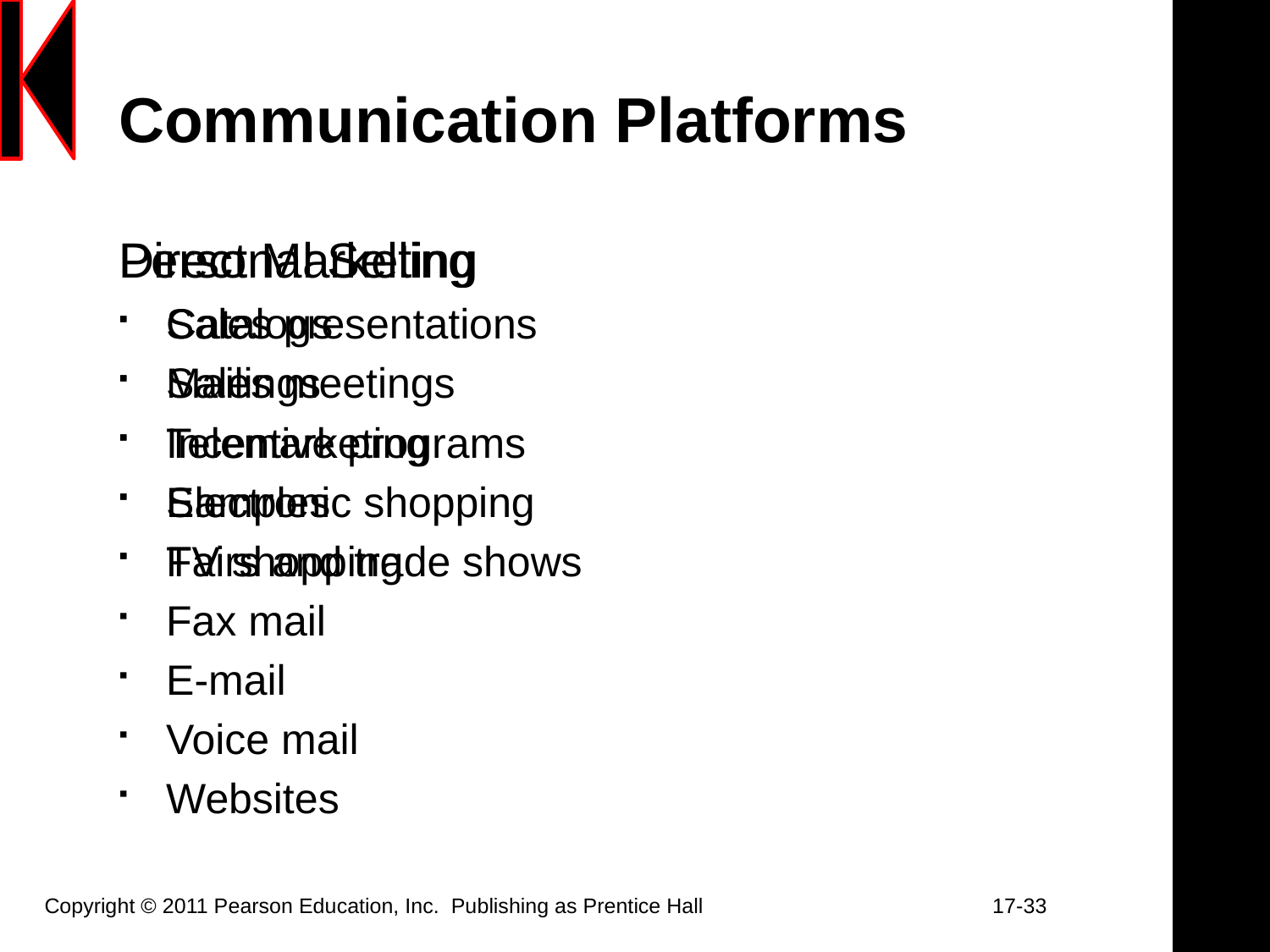

# Communication Platforms
Personal Selling
Sales presentations
Sales meetings
Incentive programs
Samples
Fairs and trade shows
Direct Marketing
Catalogs
Mailings
Telemarketing
Electronic shopping
TV shopping
Fax mail
E-mail
Voice mail
Websites
Copyright © 2011 Pearson Education, Inc.  Publishing as Prentice Hall		          17-33